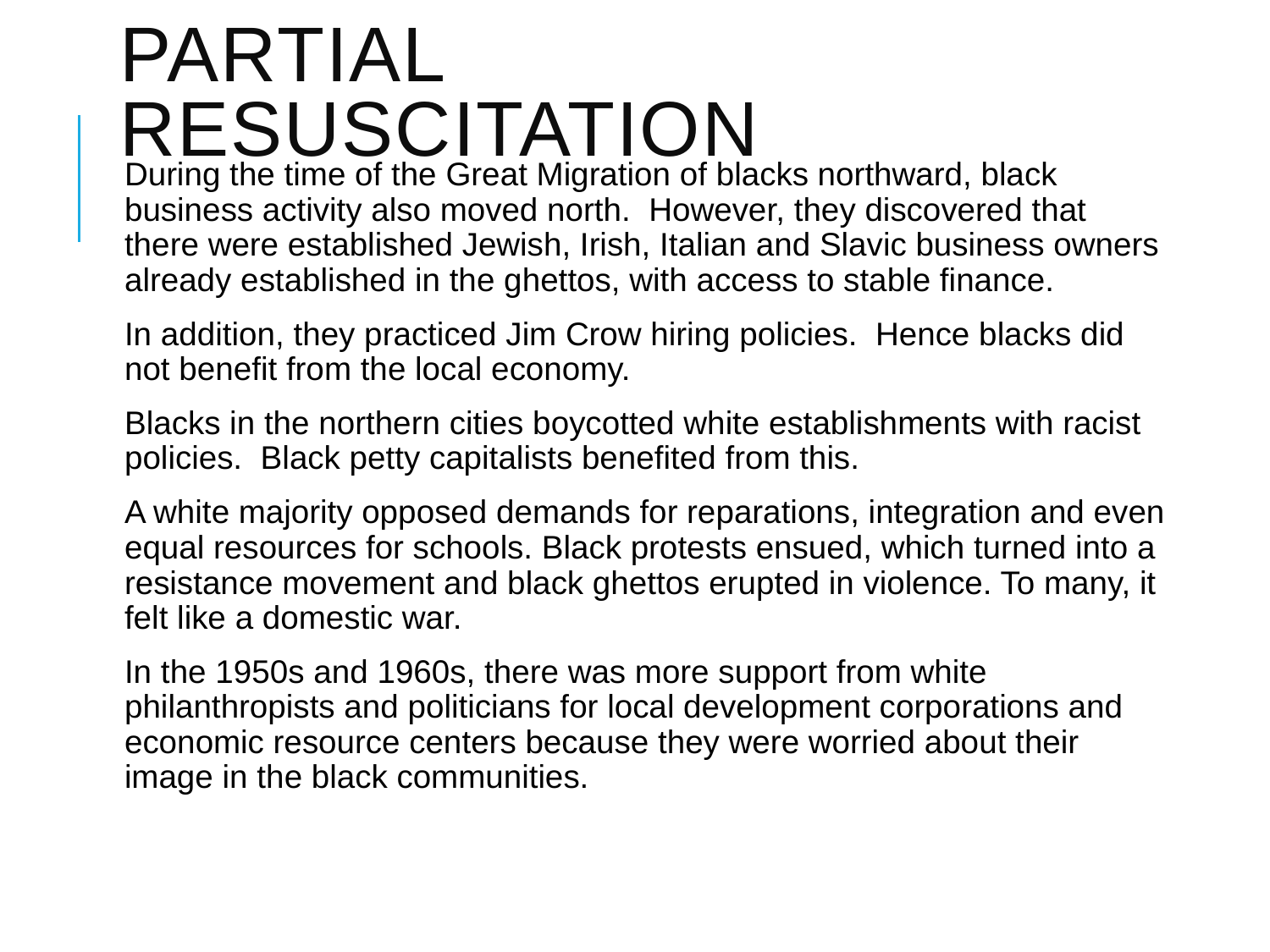

# Partial resuscitation
During the time of the Great Migration of blacks northward, black business activity also moved north.  However, they discovered that there were established Jewish, Irish, Italian and Slavic business owners already established in the ghettos, with access to stable finance.
In addition, they practiced Jim Crow hiring policies.  Hence blacks did not benefit from the local economy.
Blacks in the northern cities boycotted white establishments with racist policies.  Black petty capitalists benefited from this.
A white majority opposed demands for reparations, integration and even equal resources for schools. Black protests ensued, which turned into a resistance movement and black ghettos erupted in violence. To many, it felt like a domestic war.
In the 1950s and 1960s, there was more support from white philanthropists and politicians for local development corporations and economic resource centers because they were worried about their image in the black communities.